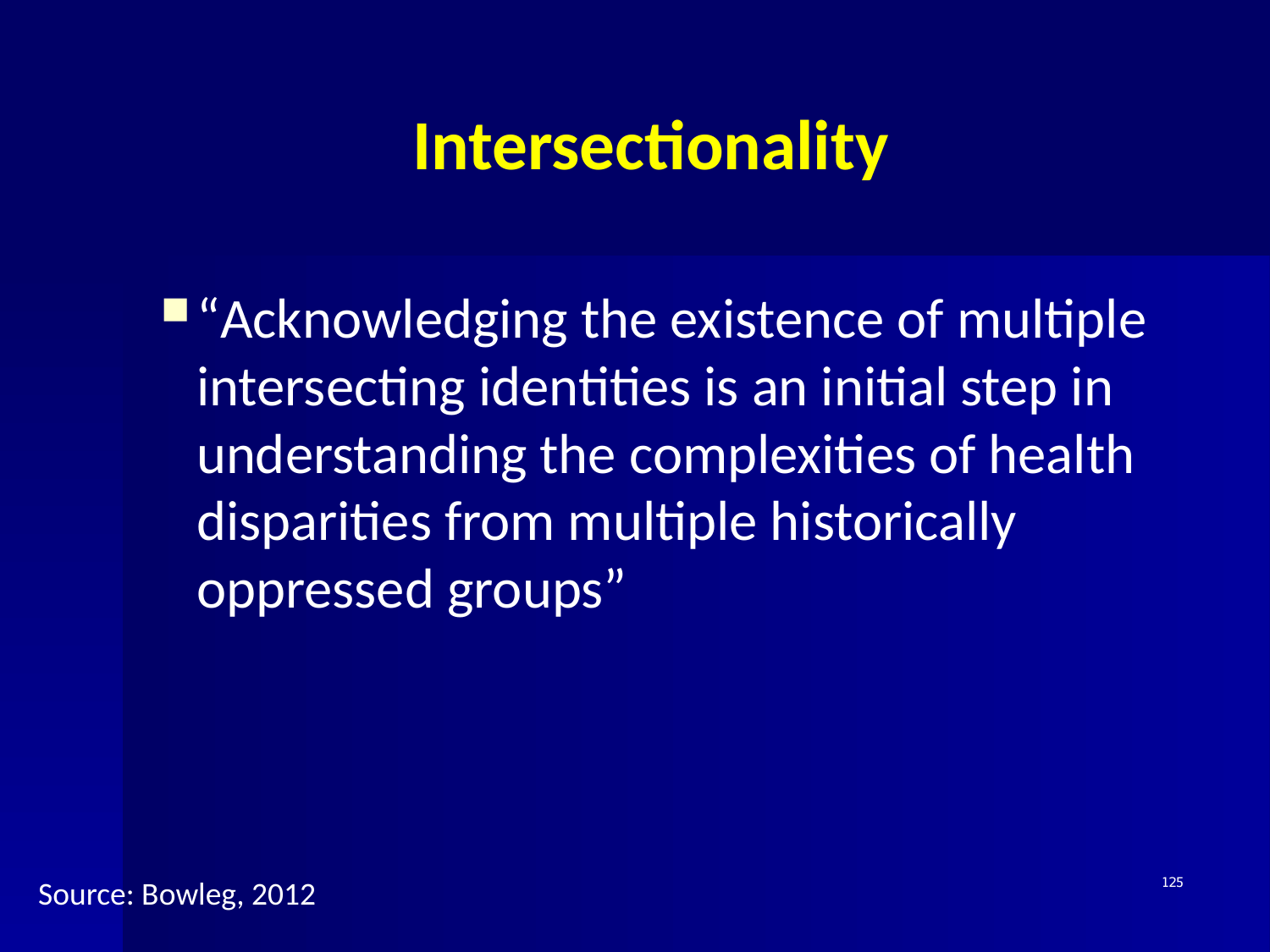

# Intersectionality
“Acknowledging the existence of multiple intersecting identities is an initial step in understanding the complexities of health disparities from multiple historically oppressed groups”
Source: Bowleg, 2012
125